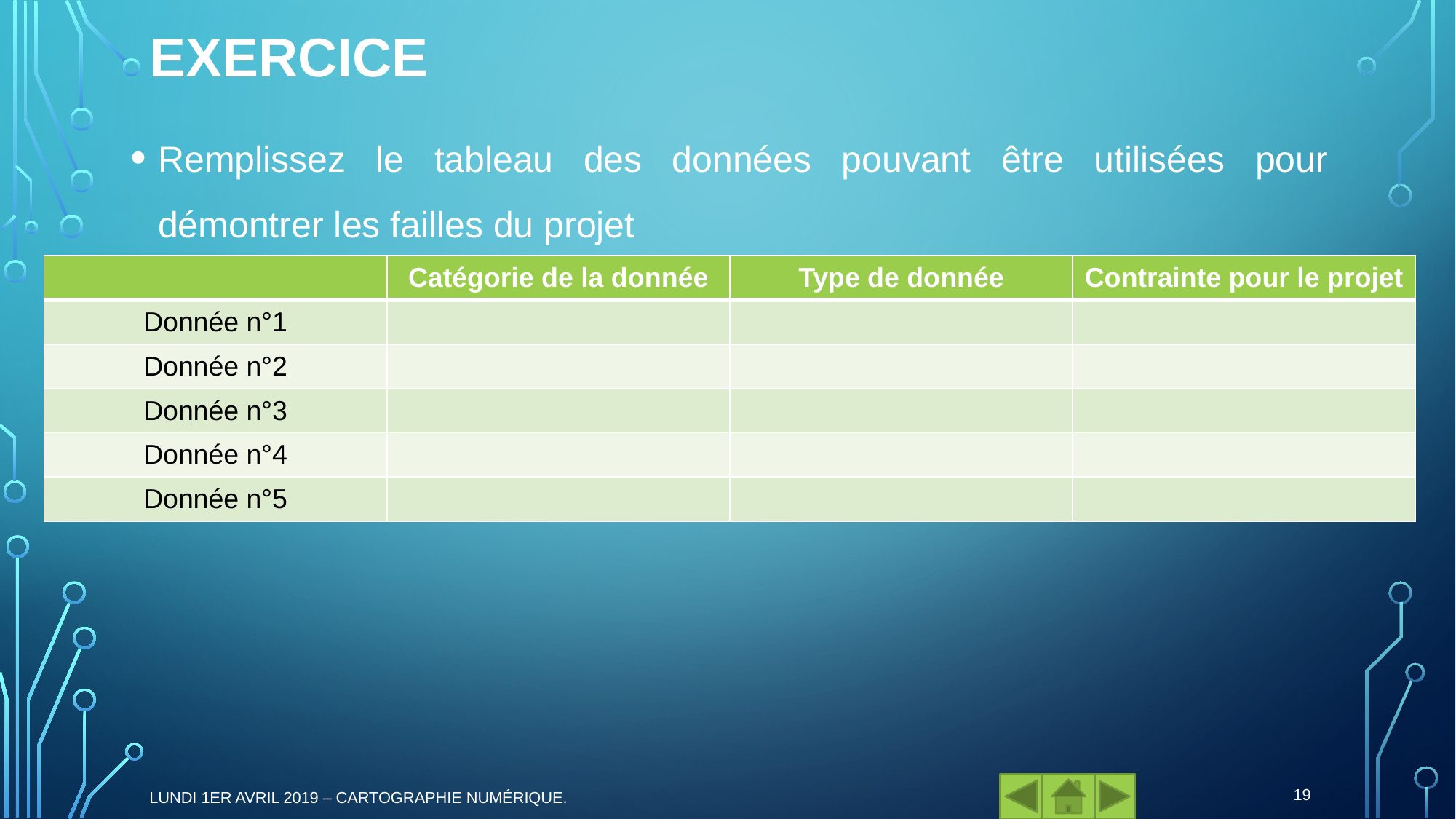

# Exercice
Remplissez le tableau des données pouvant être utilisées pour démontrer les failles du projet
|  | Catégorie de la donnée | Type de donnée | Contrainte pour le projet |
| --- | --- | --- | --- |
| Donnée n°1 |  |  |  |
| Donnée n°2 |  |  |  |
| Donnée n°3 |  |  |  |
| Donnée n°4 |  |  |  |
| Donnée n°5 |  |  |  |
19

Lundi 1er avril 2019 – Cartographie numÉrique.